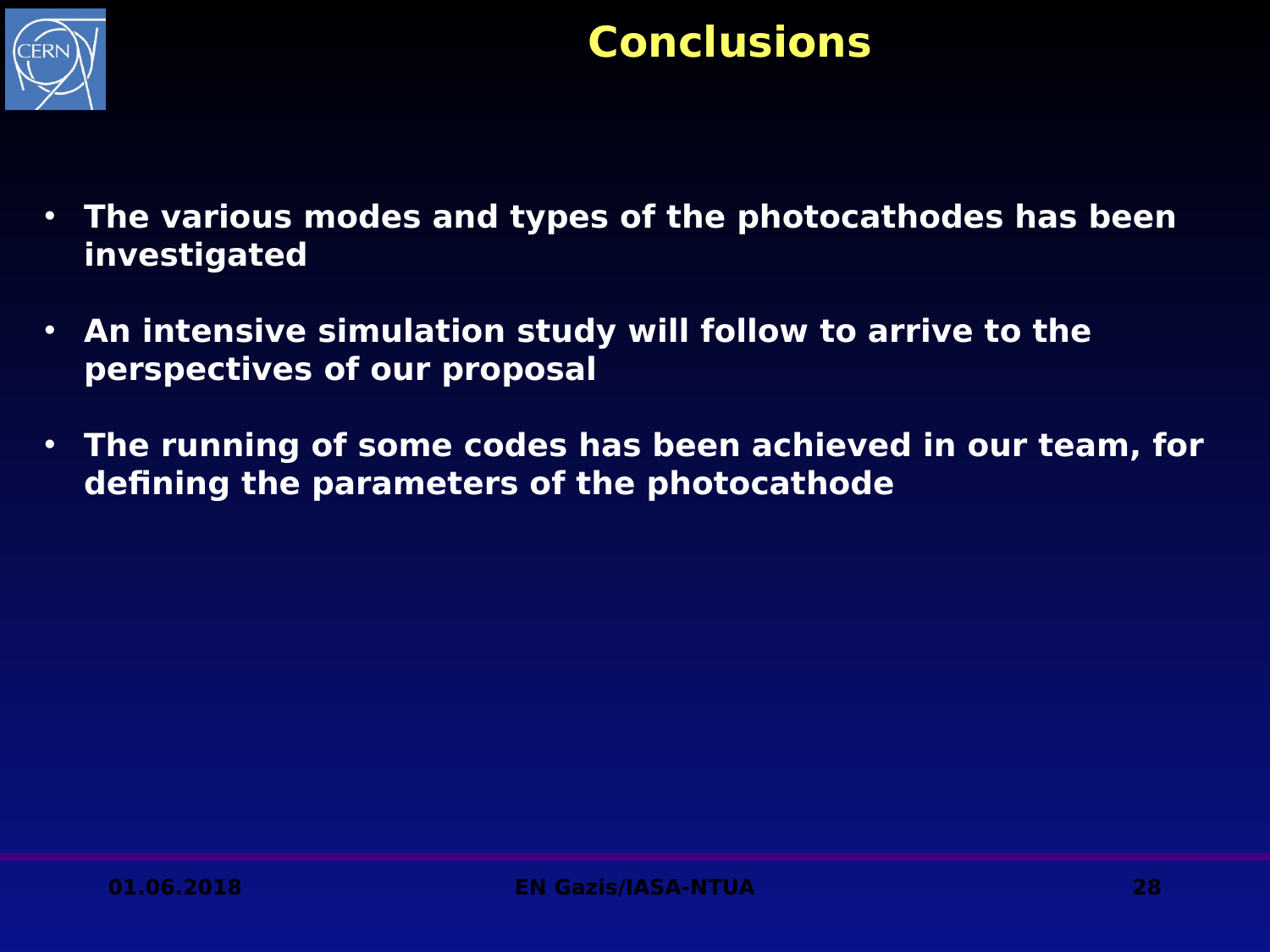

Conclusions
The various modes and types of the photocathodes has been investigated

An intensive simulation study will follow to arrive to the perspectives of our proposal

The running of some codes has been achieved in our team, for defining the parameters of the photocathode

01.06.2018
EN Gazis/IASA-NTUA
28